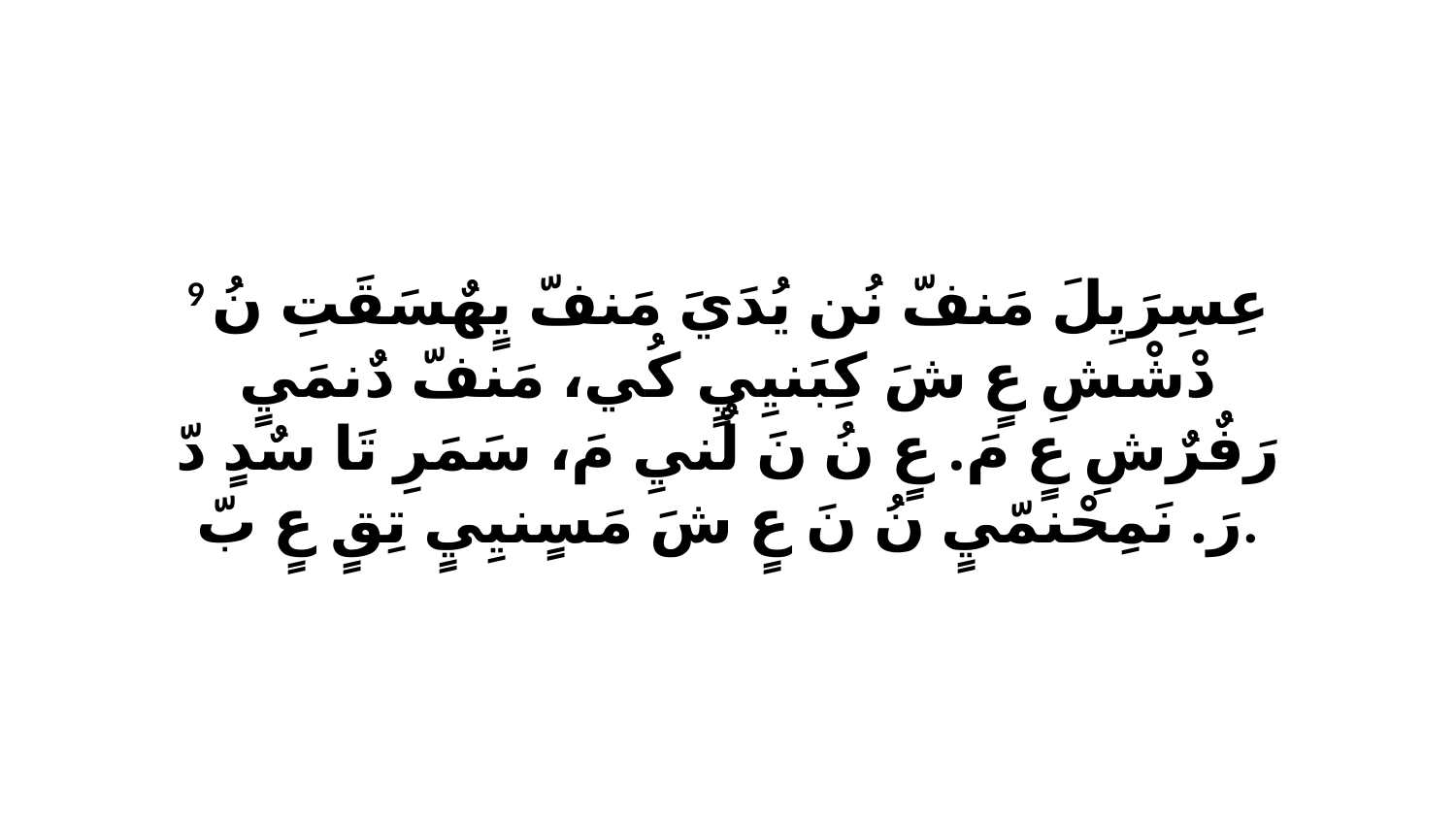

9 عِسِرَيِلَ مَنفّ نُن يُدَيَ مَنفّ يٍهٌسَقَتِ نُ دْشْشِ عٍ شَ كِبَنيِيٍ كُي، مَنفّ دٌنمَيٍ رَفٌرٌشِ عٍ مَ. عٍ نُ نَ لٌنيِ مَ، سَمَرِ تَا سٌدٍ دّ رَ. نَمِحْنمّيٍ نُ نَ عٍ شَ مَسٍنيِيٍ تِقٍ عٍ بّ.